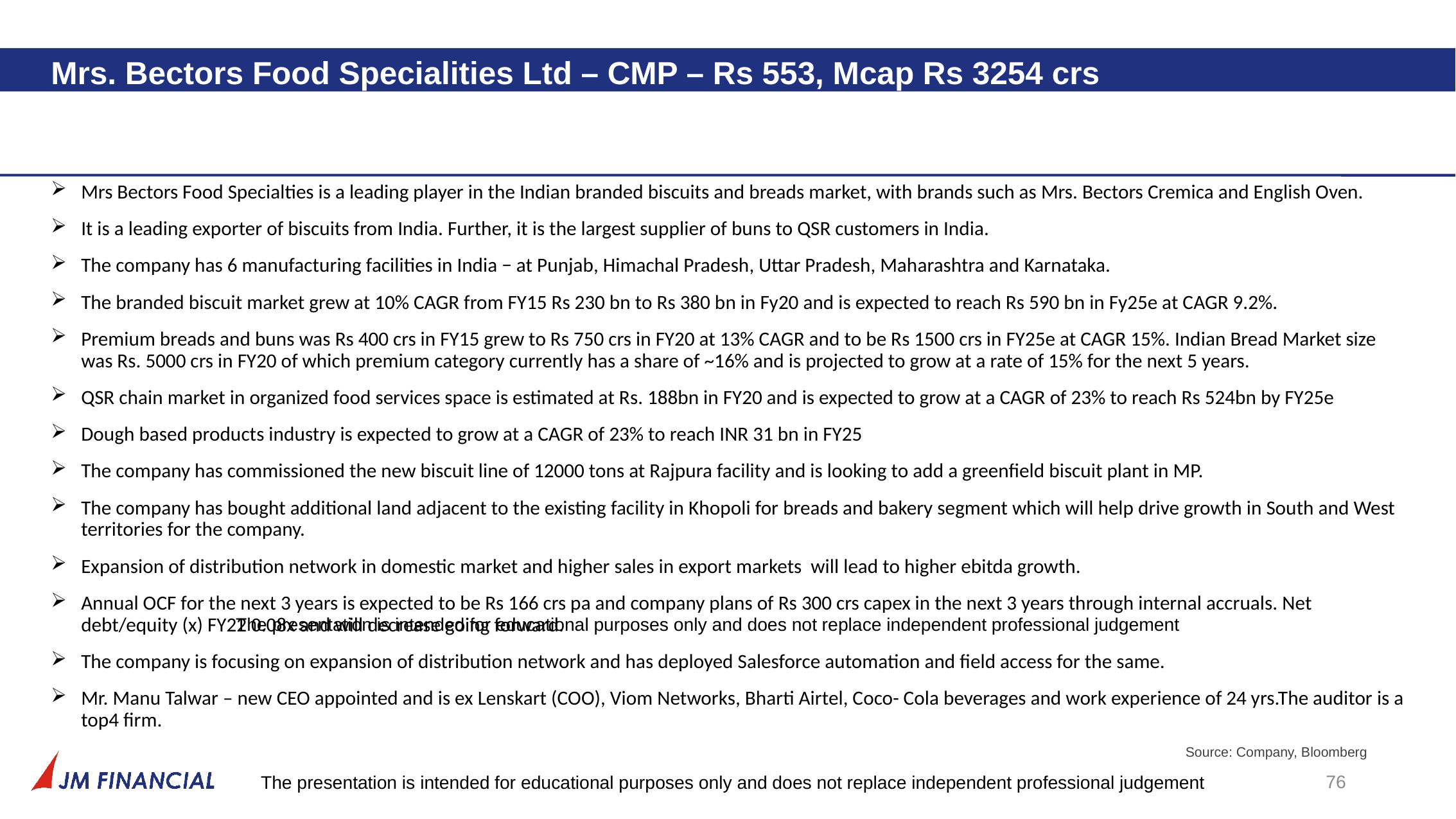

Mrs. Bectors Food Specialities Ltd – CMP – Rs 553, Mcap Rs 3254 crs
Mrs Bectors Food Specialties is a leading player in the Indian branded biscuits and breads market, with brands such as Mrs. Bectors Cremica and English Oven.
It is a leading exporter of biscuits from India. Further, it is the largest supplier of buns to QSR customers in India.
The company has 6 manufacturing facilities in India − at Punjab, Himachal Pradesh, Uttar Pradesh, Maharashtra and Karnataka.
The branded biscuit market grew at 10% CAGR from FY15 Rs 230 bn to Rs 380 bn in Fy20 and is expected to reach Rs 590 bn in Fy25e at CAGR 9.2%.
Premium breads and buns was Rs 400 crs in FY15 grew to Rs 750 crs in FY20 at 13% CAGR and to be Rs 1500 crs in FY25e at CAGR 15%. Indian Bread Market size was Rs. 5000 crs in FY20 of which premium category currently has a share of ~16% and is projected to grow at a rate of 15% for the next 5 years.
QSR chain market in organized food services space is estimated at Rs. 188bn in FY20 and is expected to grow at a CAGR of 23% to reach Rs 524bn by FY25e
Dough based products industry is expected to grow at a CAGR of 23% to reach INR 31 bn in FY25
The company has commissioned the new biscuit line of 12000 tons at Rajpura facility and is looking to add a greenfield biscuit plant in MP.
The company has bought additional land adjacent to the existing facility in Khopoli for breads and bakery segment which will help drive growth in South and West territories for the company.
Expansion of distribution network in domestic market and higher sales in export markets  will lead to higher ebitda growth.
Annual OCF for the next 3 years is expected to be Rs 166 crs pa and company plans of Rs 300 crs capex in the next 3 years through internal accruals. Net debt/equity (x) FY22 0.08x and will decrease going forward.
The company is focusing on expansion of distribution network and has deployed Salesforce automation and field access for the same.
Mr. Manu Talwar – new CEO appointed and is ex Lenskart (COO), Viom Networks, Bharti Airtel, Coco- Cola beverages and work experience of 24 yrs.The auditor is a top4 firm.
The presentation is intended for educational purposes only and does not replace independent professional judgement
Source: Company, Bloomberg
76